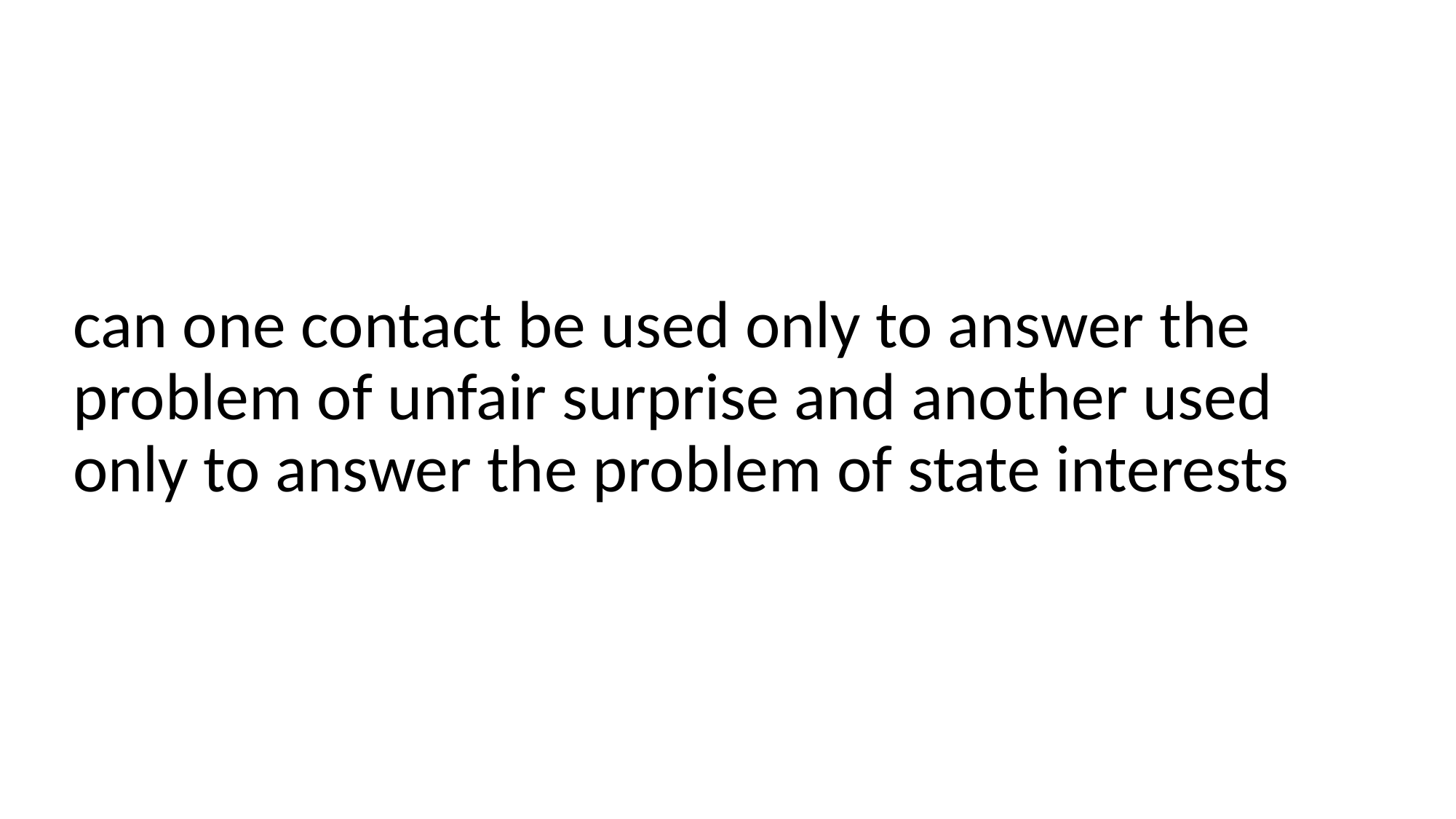

# can one contact be used only to answer the problem of unfair surprise and another used only to answer the problem of state interests